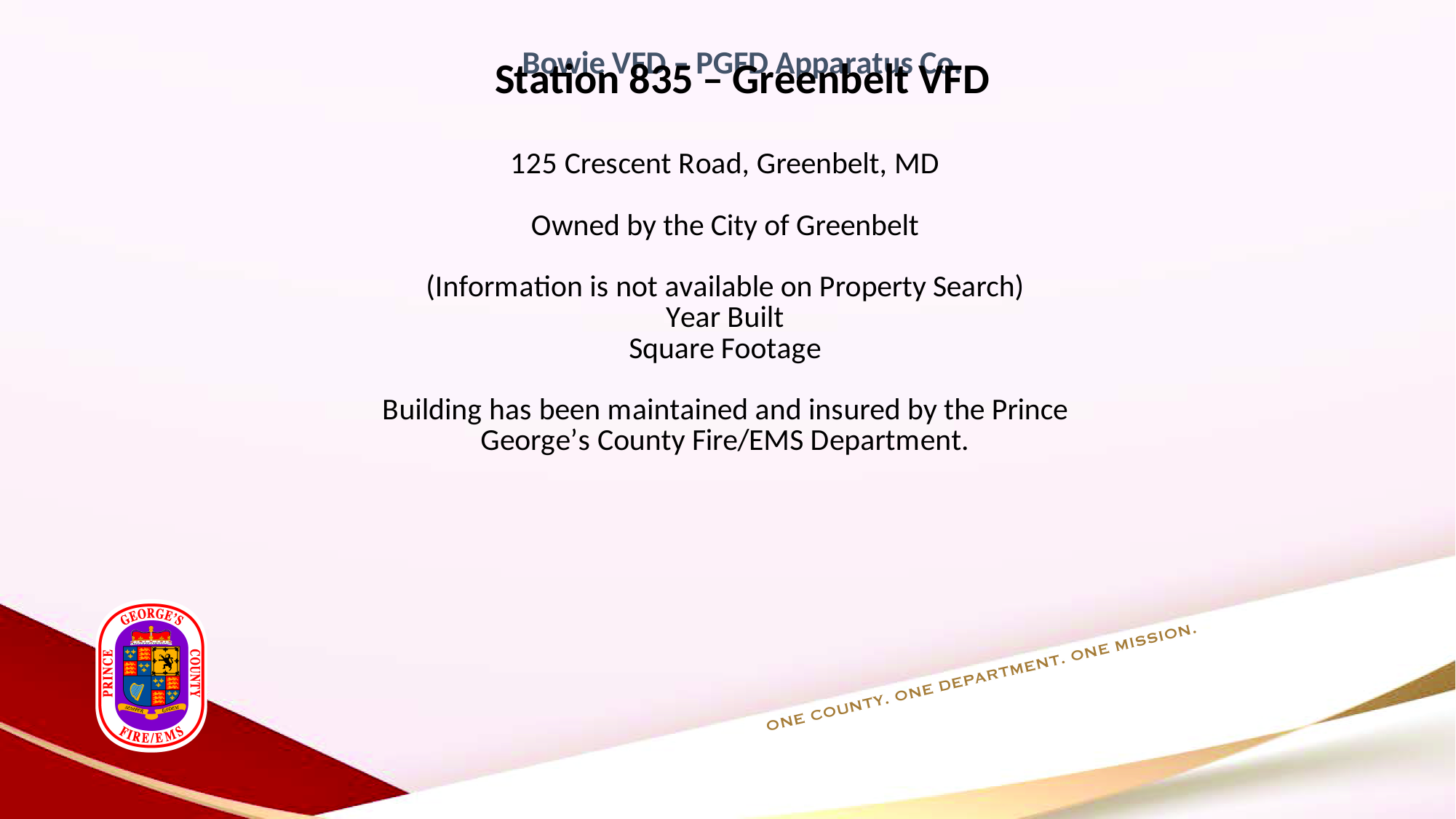

### Chart: Bowie VFD – PGFD Apparatus Co.

| Category |
|---|